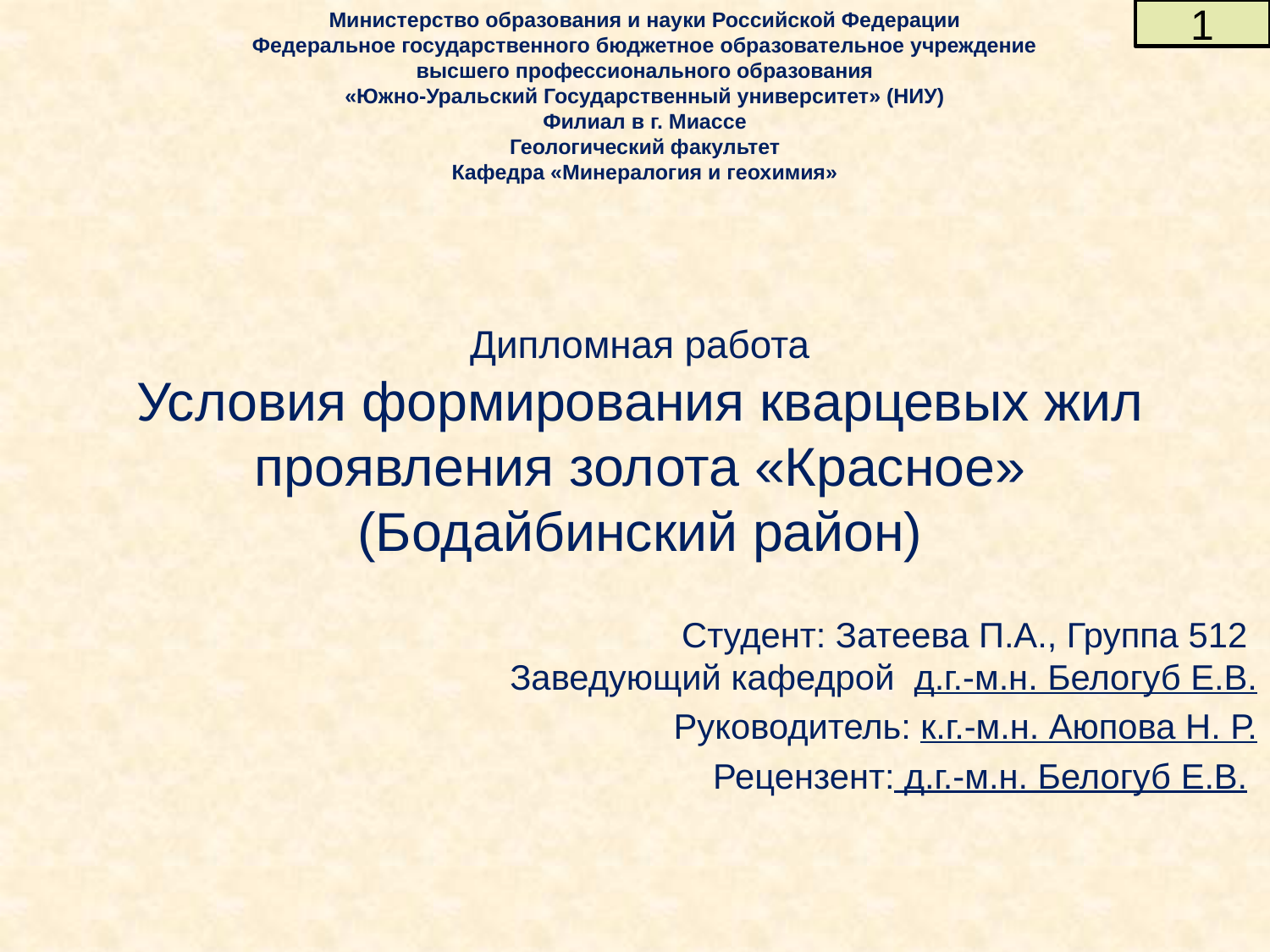

Министерство образования и науки Российской Федерации
Федеральное государственного бюджетное образовательное учреждение
высшего профессионального образования
«Южно-Уральский Государственный университет» (НИУ)
Филиал в г. Миассе
Геологический факультет
Кафедра «Минералогия и геохимия»
1
# Дипломная работа Условия формирования кварцевых жил проявления золота «Красное» (Бодайбинский район)
Студент: Затеева П.А., Группа 512
Заведующий кафедрой  д.г.-м.н. Белогуб Е.В.
Руководитель: к.г.-м.н. Аюпова Н. Р.
Рецензент: д.г.-м.н. Белогуб Е.В.